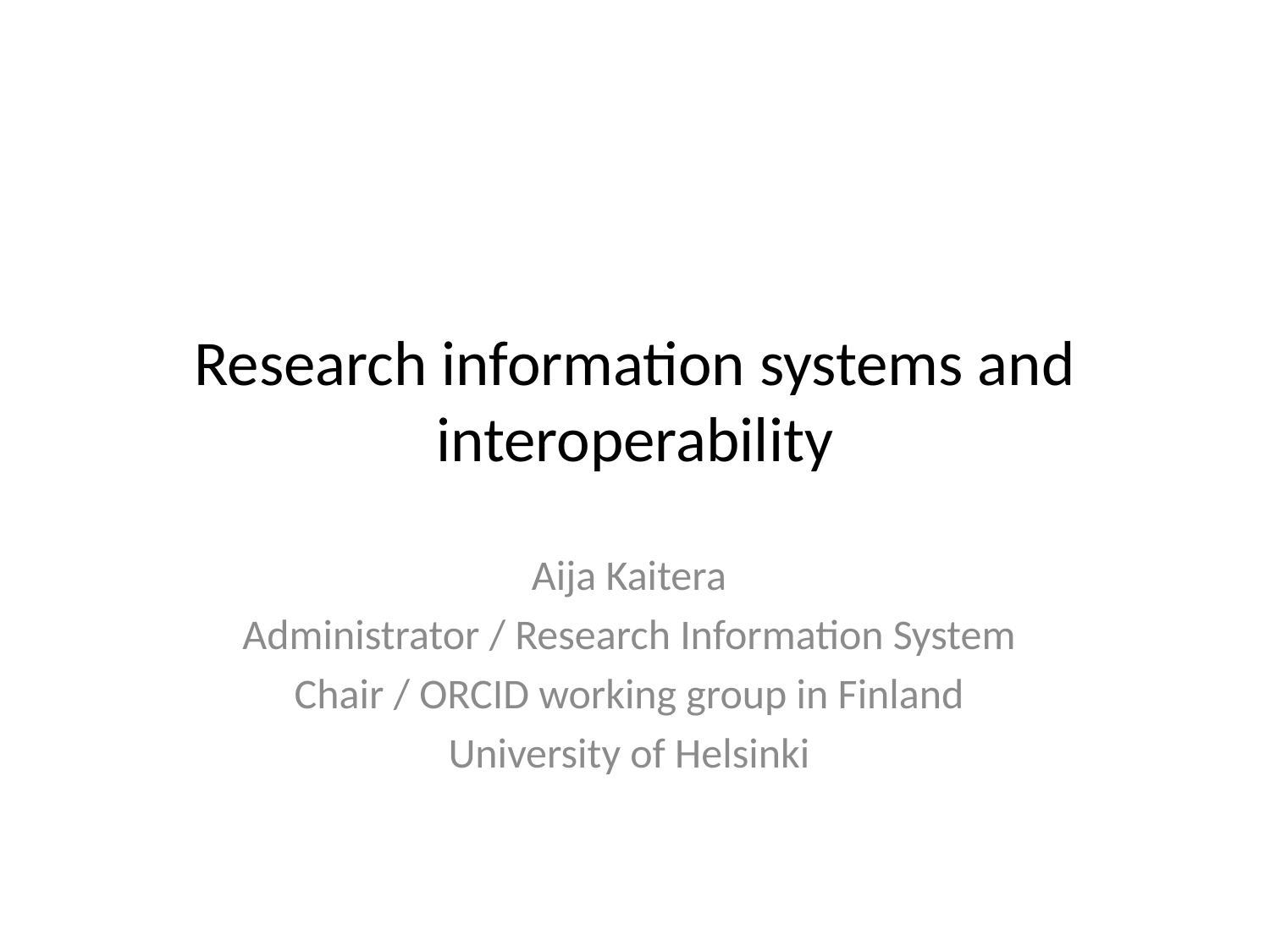

# Research information systems and interoperability
Aija Kaitera
Administrator / Research Information System
Chair / ORCID working group in Finland
University of Helsinki